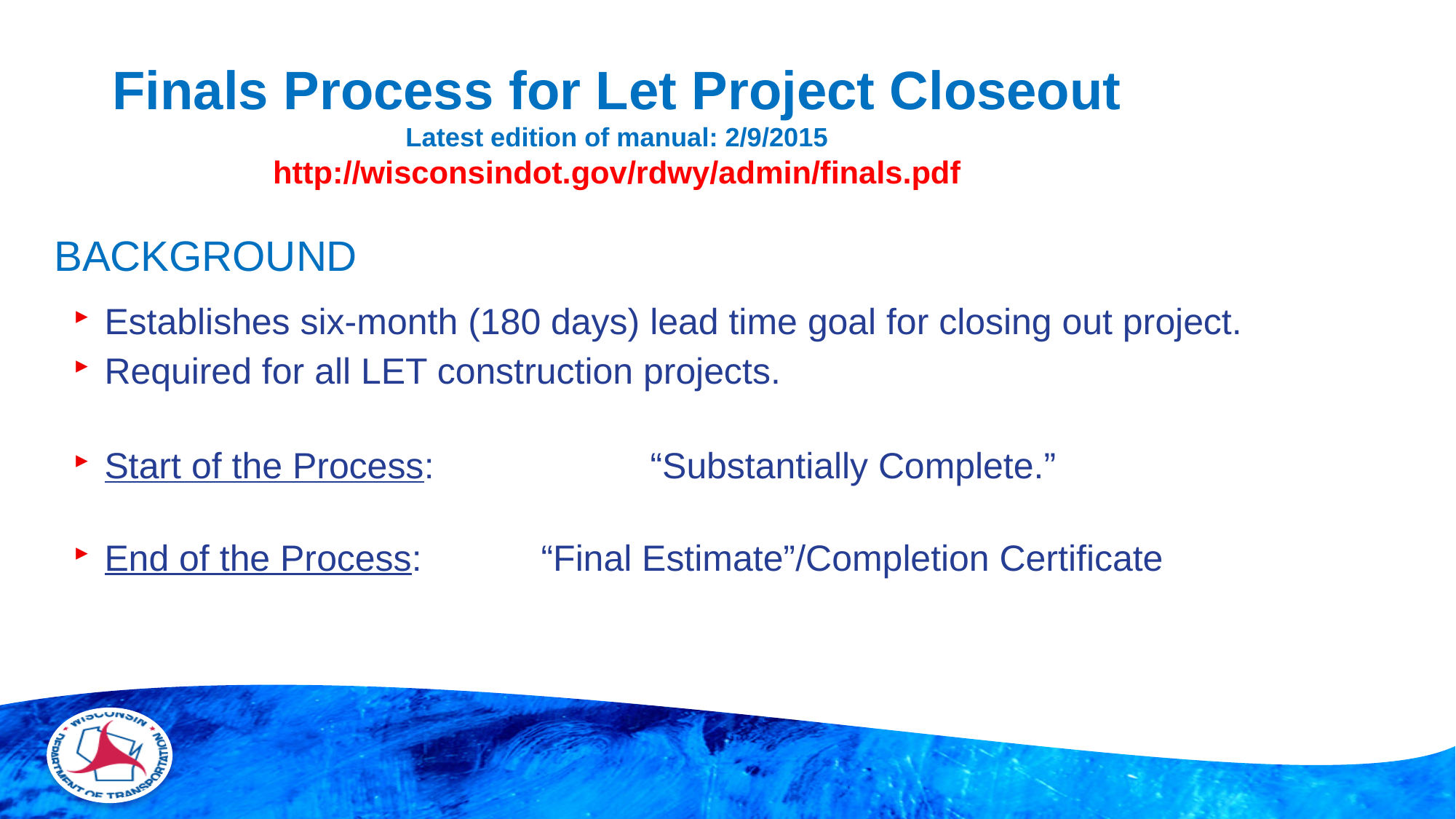

# Finals Process for Let Project Closeout Latest edition of manual: 2/9/2015 http://wisconsindot.gov/rdwy/admin/finals.pdf
BACKGROUND
Establishes six-month (180 days) lead time goal for closing out project.
Required for all LET construction projects.

Start of the Process:		“Substantially Complete.”

End of the Process:		“Final Estimate”/Completion Certificate